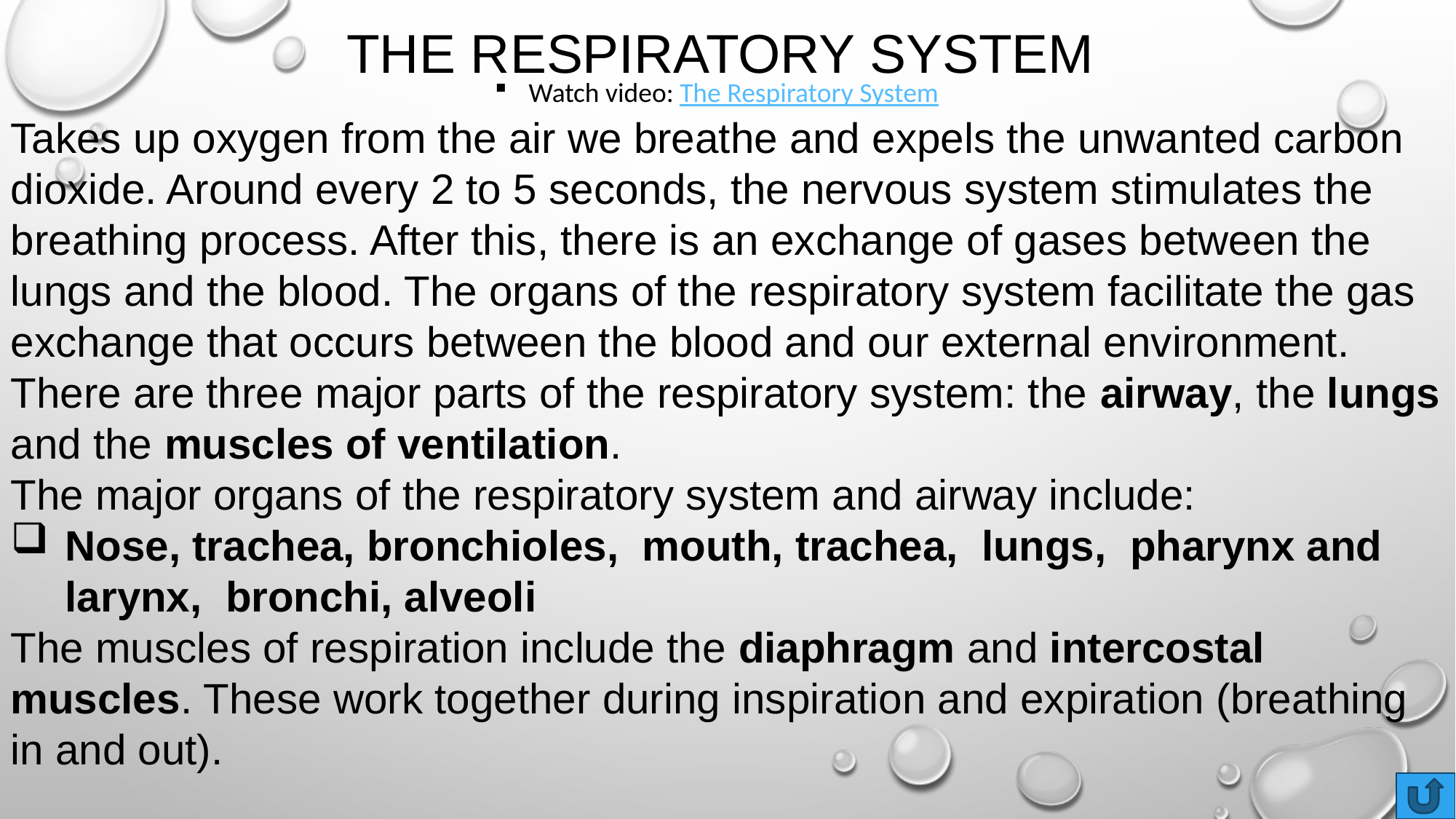

# The respiratory system
Watch video: The Respiratory System
Takes up oxygen from the air we breathe and expels the unwanted carbon dioxide. Around every 2 to 5 seconds, the nervous system stimulates the breathing process. After this, there is an exchange of gases between the lungs and the blood. The organs of the respiratory system facilitate the gas exchange that occurs between the blood and our external environment. There are three major parts of the respiratory system: the airway, the lungs and the muscles of ventilation.
The major organs of the respiratory system and airway include:
Nose, trachea, bronchioles,  mouth, trachea,  lungs,  pharynx and larynx,  bronchi, alveoli
The muscles of respiration include the diaphragm and intercostal muscles. These work together during inspiration and expiration (breathing in and out).